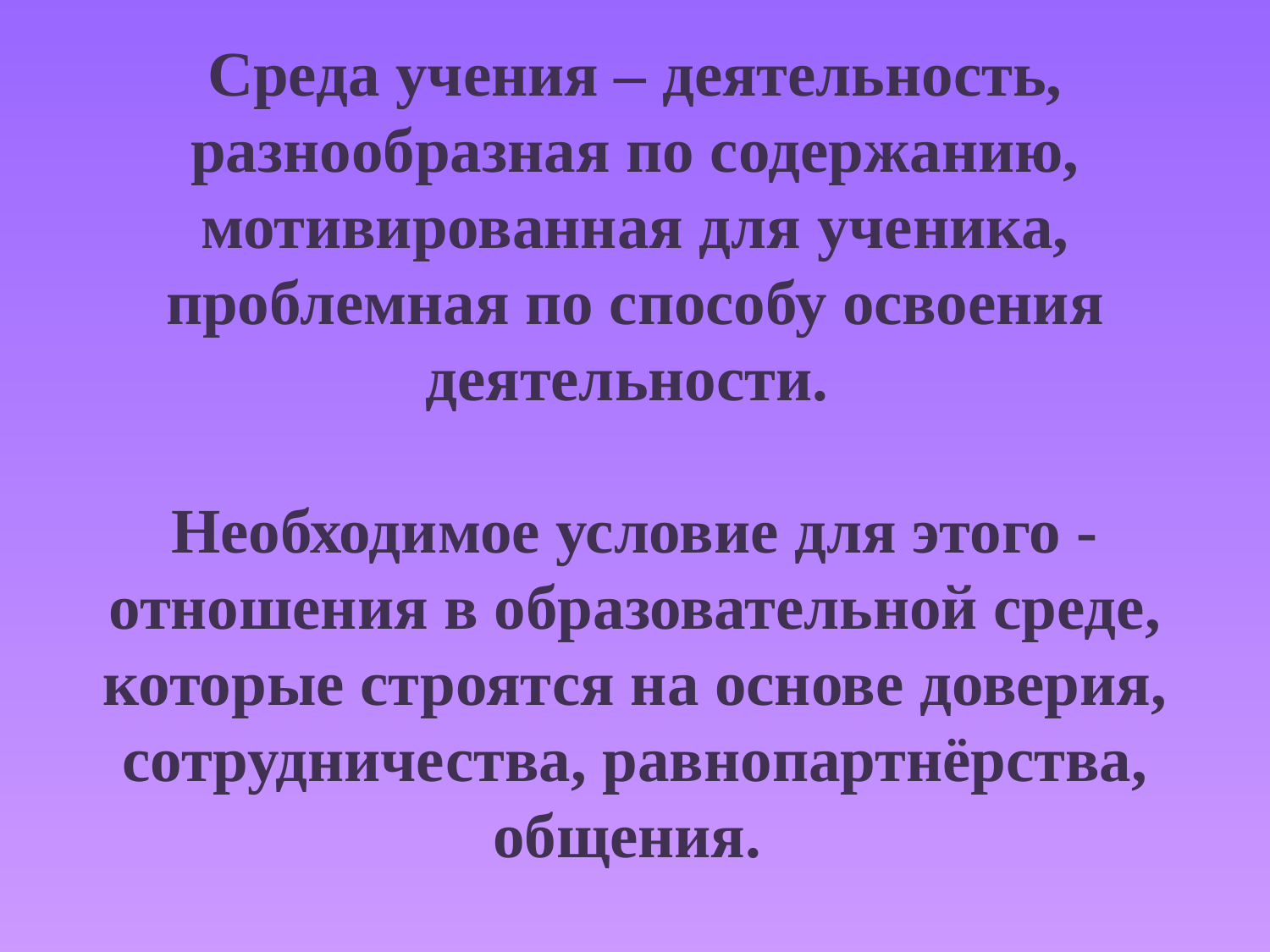

Среда учения – деятельность, разнообразная по содержанию, мотивированная для ученика, проблемная по способу освоения деятельности.

Необходимое условие для этого - отношения в образовательной среде, которые строятся на основе доверия, сотрудничества, равнопартнёрства, общения.